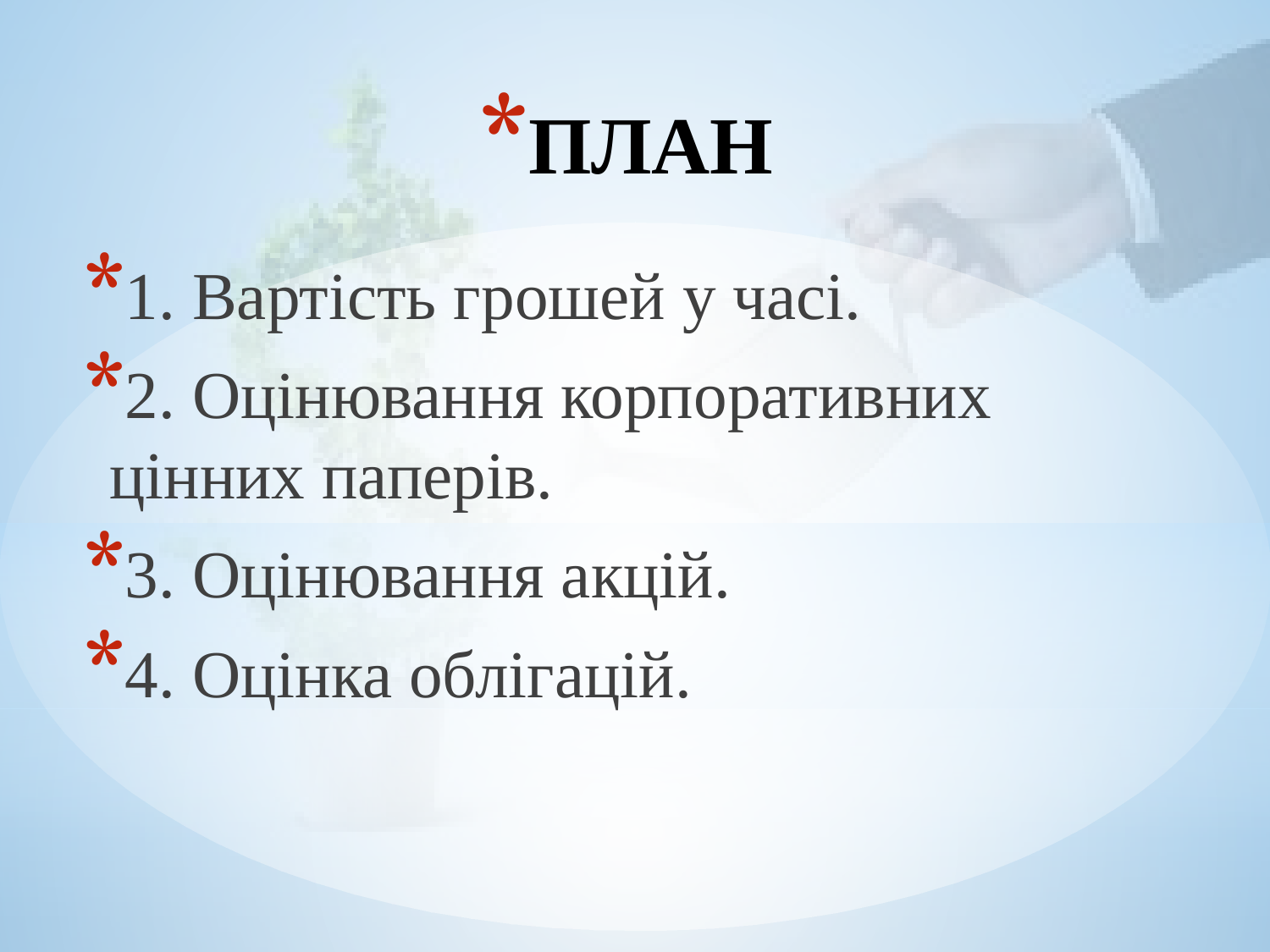

# ПЛАН
1. Вартість грошей у часі.
2. Оцінювання корпоративних цінних паперів.
3. Оцінювання акцій.
4. Оцінка облігацій.